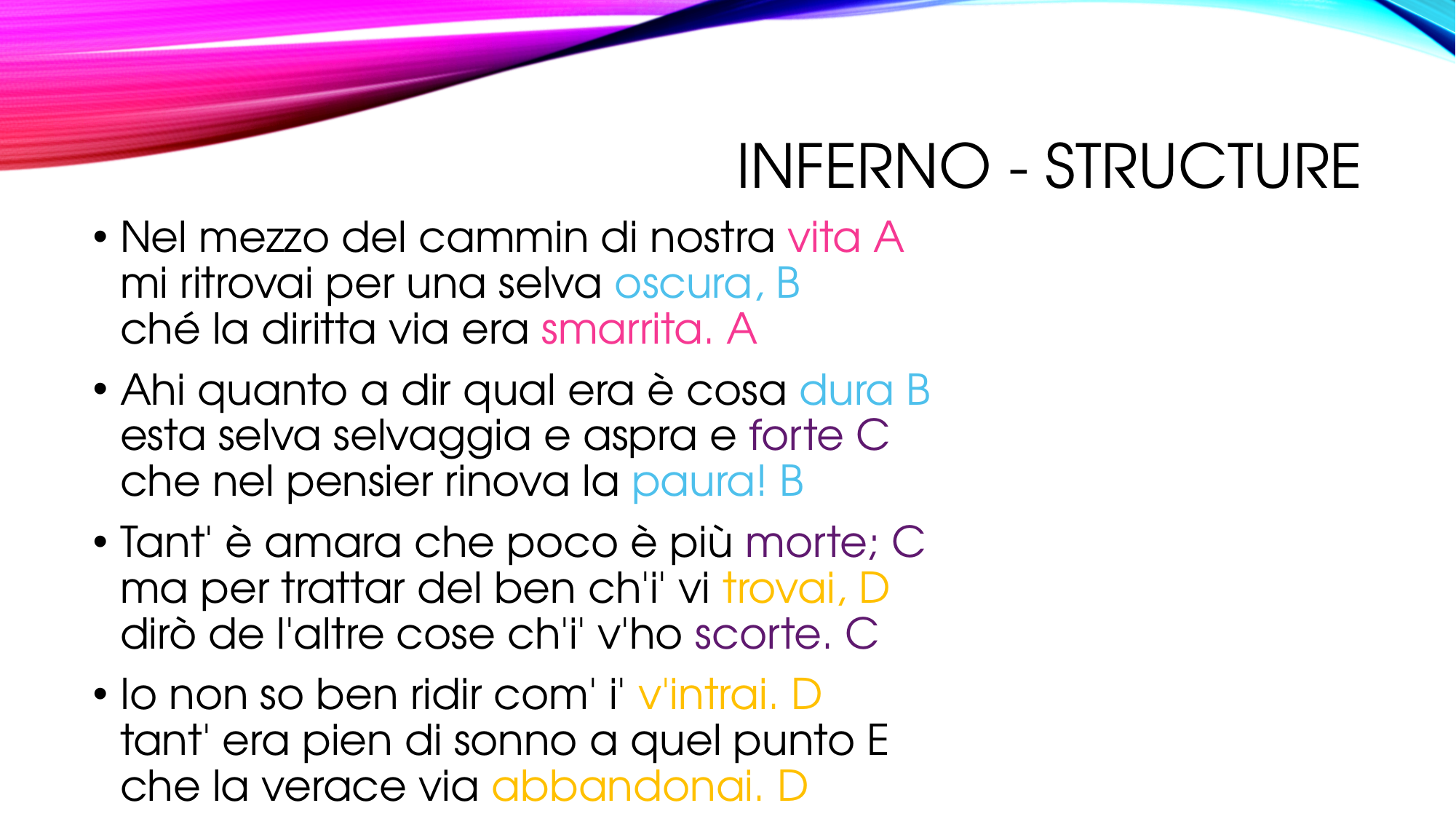

# Inferno - structure
Nel mezzo del cammin di nostra vita A
mi ritrovai per una selva oscura, B
ché la diritta via era smarrita. A
Ahi quanto a dir qual era è cosa dura B
esta selva selvaggia e aspra e forte C
che nel pensier rinova la paura! B
Tant' è amara che poco è più morte; C
ma per trattar del ben ch'i' vi trovai, D
dirò de l'altre cose ch'i' v'ho scorte. C
Io non so ben ridir com' i' v'intrai. D
tant' era pien di sonno a quel punto E
che la verace via abbandonai. D